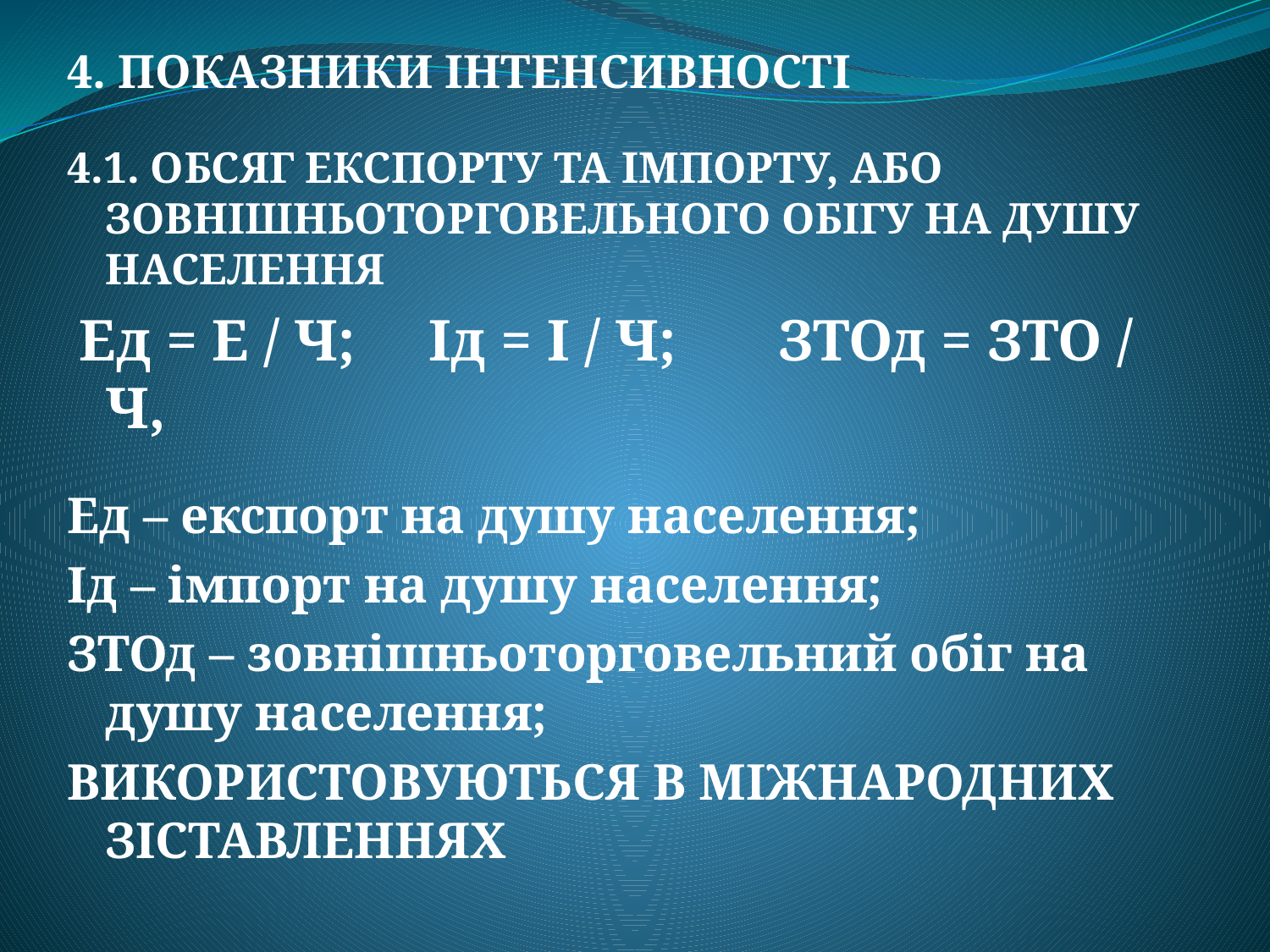

4. ПОКАЗНИКИ ІНТЕНСИВНОСТІ

4.1. ОБСЯГ ЕКСПОРТУ ТА ІМПОРТУ, АБО ЗОВНІШНЬОТОРГОВЕЛЬНОГО ОБІГУ НА ДУШУ НАСЕЛЕННЯ
 Ед = Е / Ч;     Ід = І / Ч;       ЗТОд = ЗТО / Ч,

Ед – експорт на душу населення;
Ід – імпорт на душу населення;
ЗТОд – зовнішньоторговельний обіг на душу населення;
ВИКОРИСТОВУЮТЬСЯ В МІЖНАРОДНИХ ЗІСТАВЛЕННЯХ